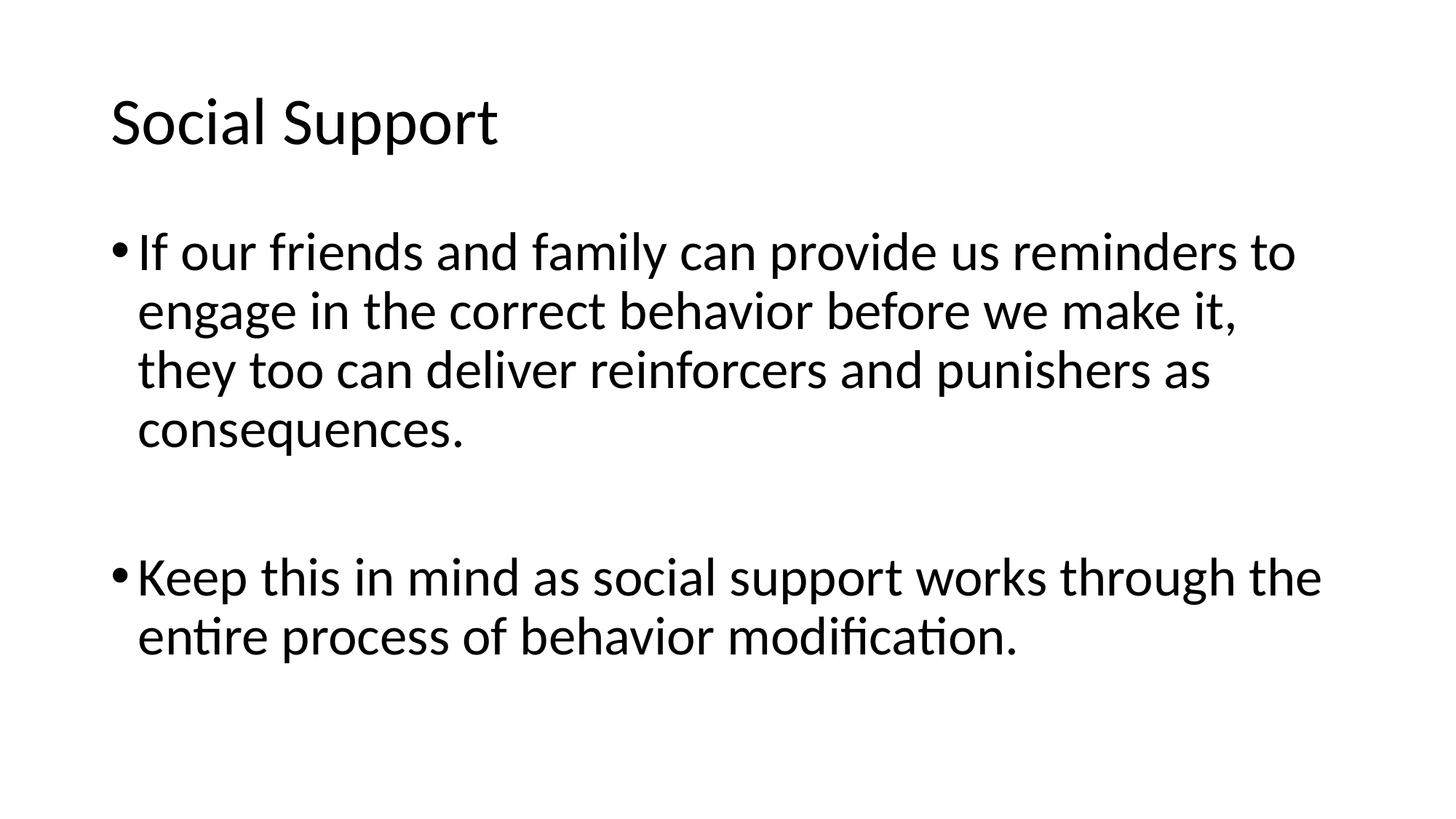

# Social Support
If our friends and family can provide us reminders to engage in the correct behavior before we make it, they too can deliver reinforcers and punishers as consequences.

Keep this in mind as social support works through the entire process of behavior modification.